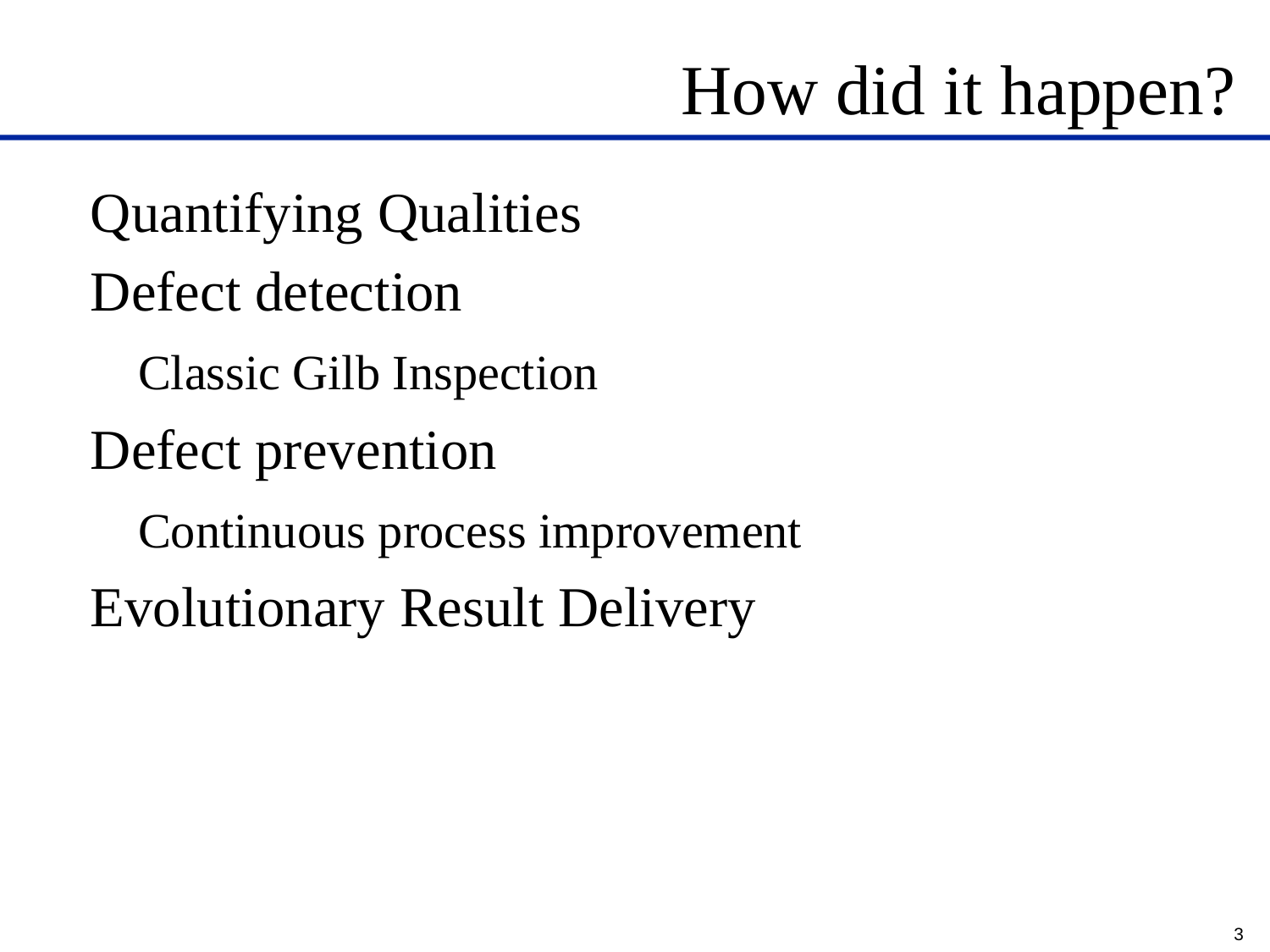

# How did it happen?
Quantifying Qualities
Defect detection
	Classic Gilb Inspection
Defect prevention
	Continuous process improvement
Evolutionary Result Delivery